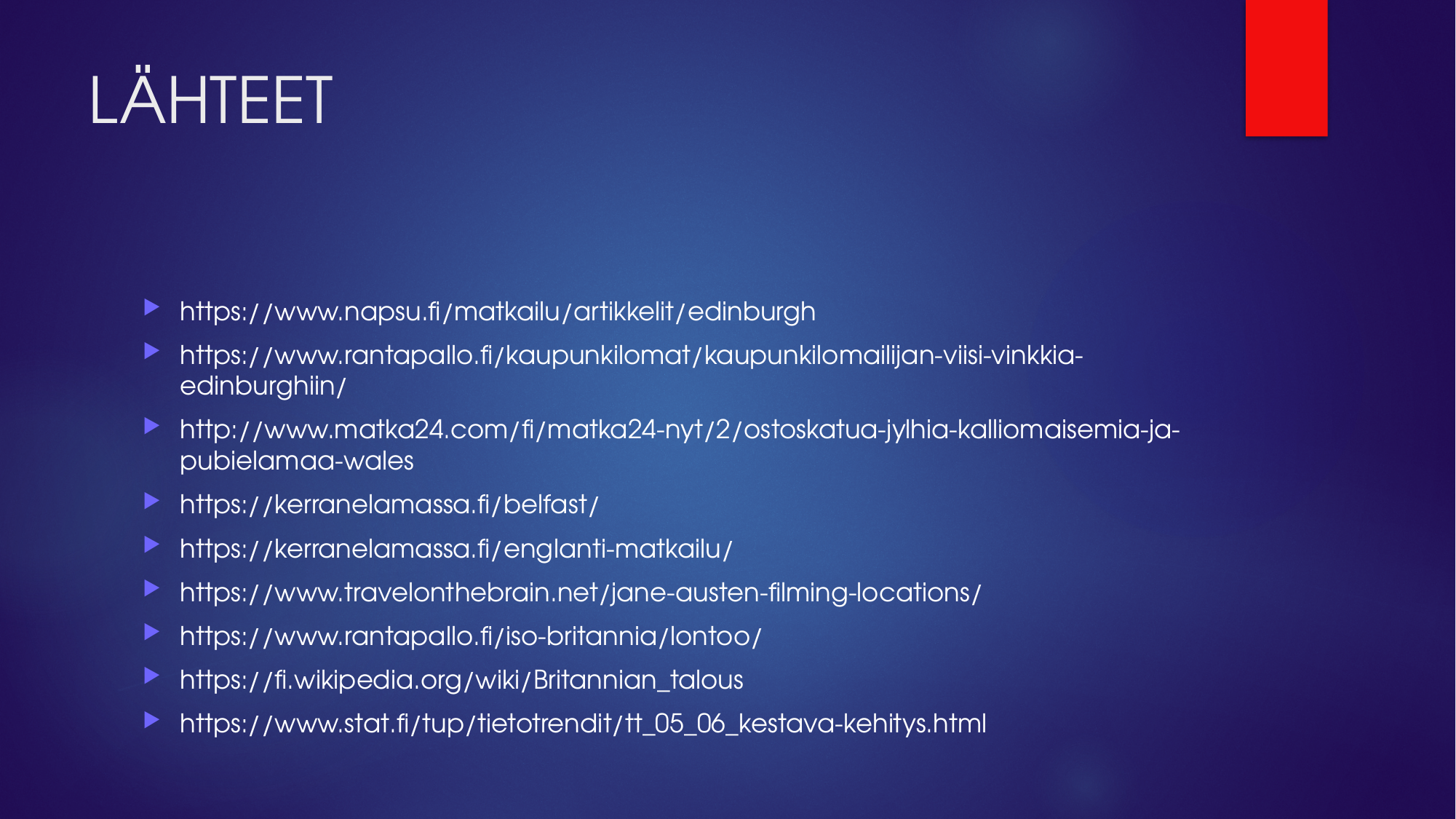

# LÄHTEET

https://www.napsu.fi/matkailu/artikkelit/edinburgh
https://www.rantapallo.fi/kaupunkilomat/kaupunkilomailijan-viisi-vinkkia-edinburghiin/
http://www.matka24.com/fi/matka24-nyt/2/ostoskatua-jylhia-kalliomaisemia-ja-pubielamaa-wales
https://kerranelamassa.fi/belfast/
https://kerranelamassa.fi/englanti-matkailu/
https://www.travelonthebrain.net/jane-austen-filming-locations/
https://www.rantapallo.fi/iso-britannia/lontoo/
https://fi.wikipedia.org/wiki/Britannian_talous
https://www.stat.fi/tup/tietotrendit/tt_05_06_kestava-kehitys.html